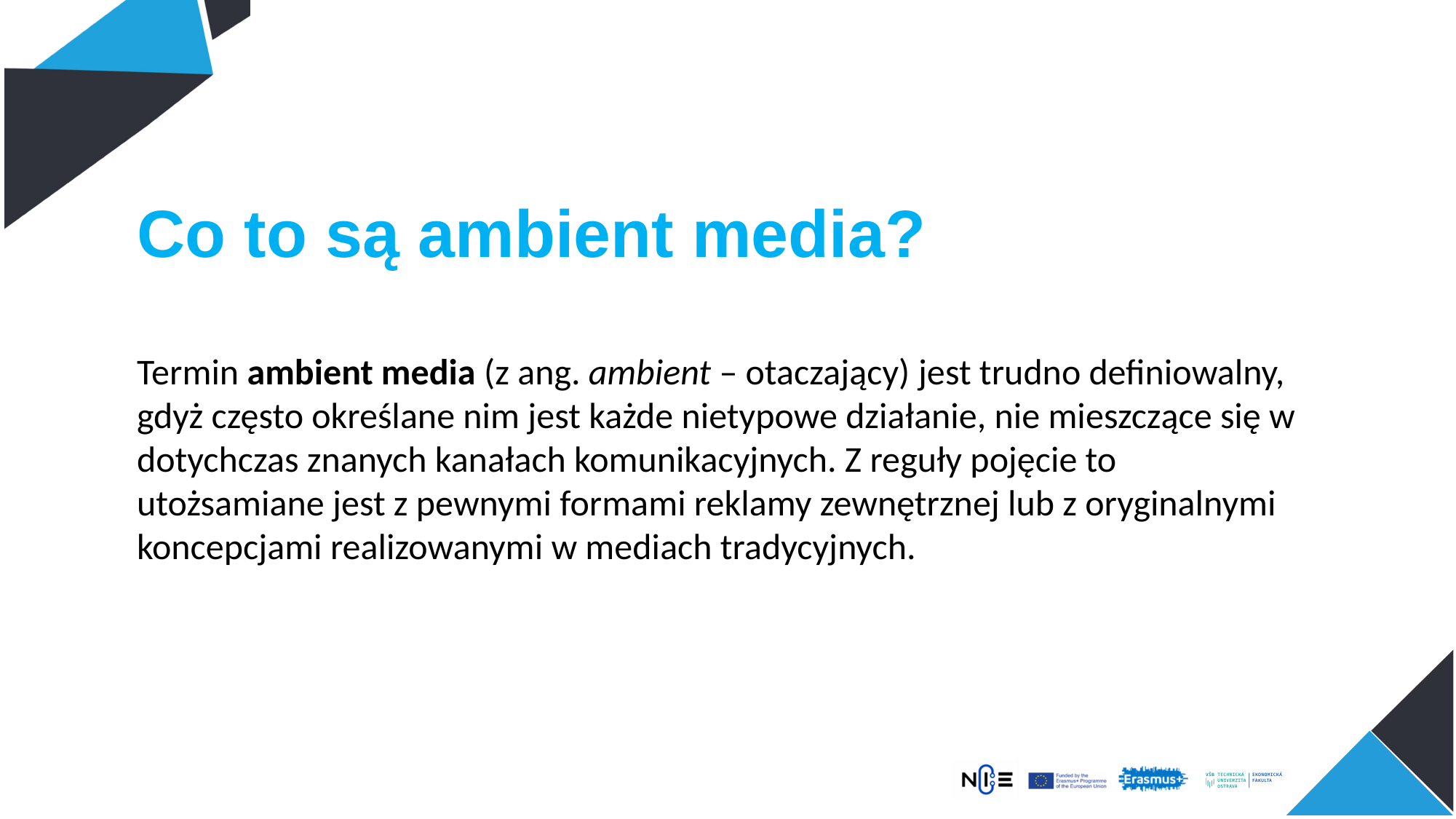

Co to są ambient media?

Termin ambient media (z ang. ambient – otaczający) jest trudno definiowalny, gdyż często określane nim jest każde nietypowe działanie, nie mieszczące się w dotychczas znanych kanałach komunikacyjnych. Z reguły pojęcie to utożsamiane jest z pewnymi formami reklamy zewnętrznej lub z oryginalnymi koncepcjami realizowanymi w mediach tradycyjnych.